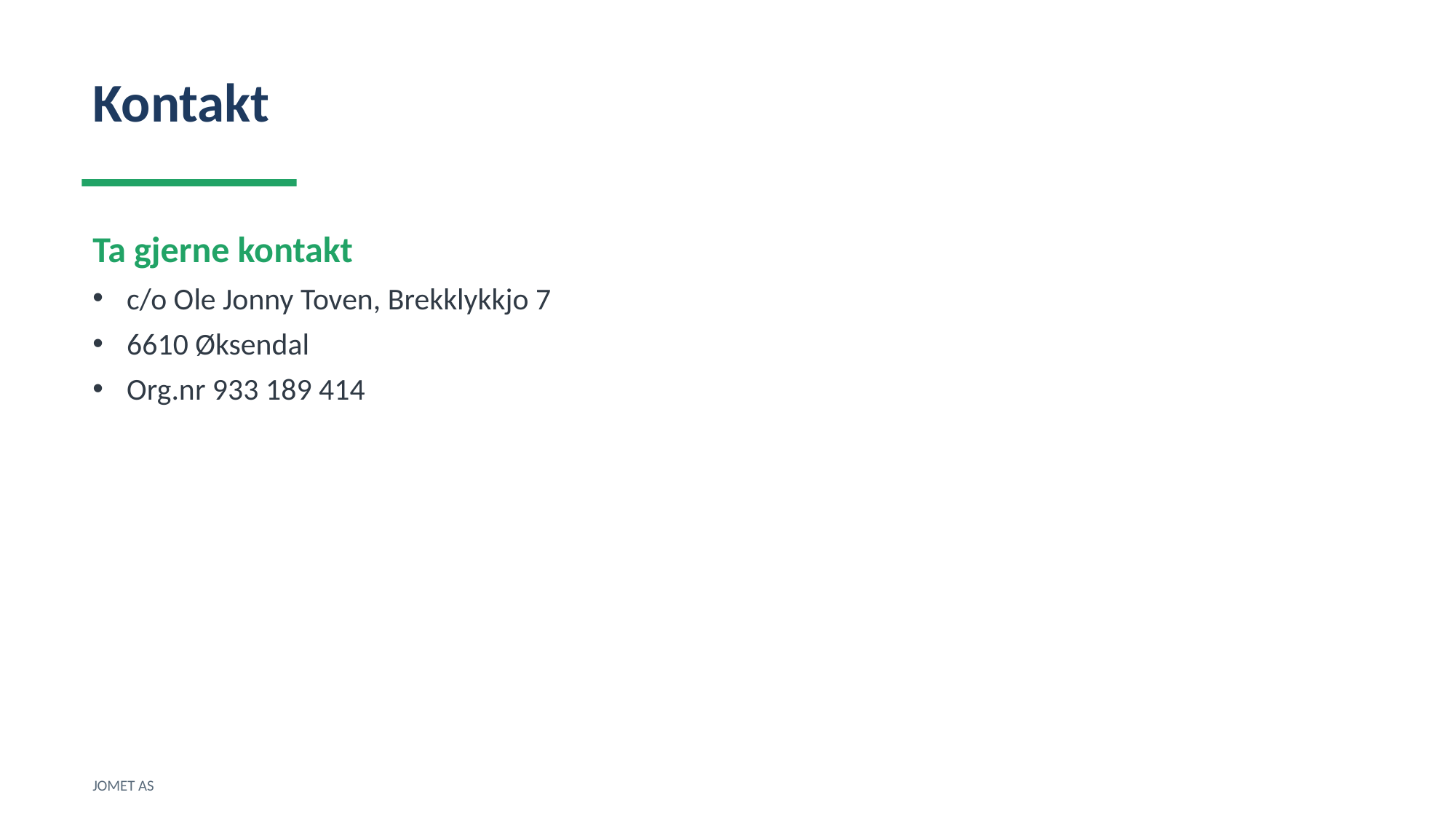

Kontakt

Ta gjerne kontakt
c/o Ole Jonny Toven, Brekklykkjo 7
6610 Øksendal
Org.nr 933 189 414
JOMET AS